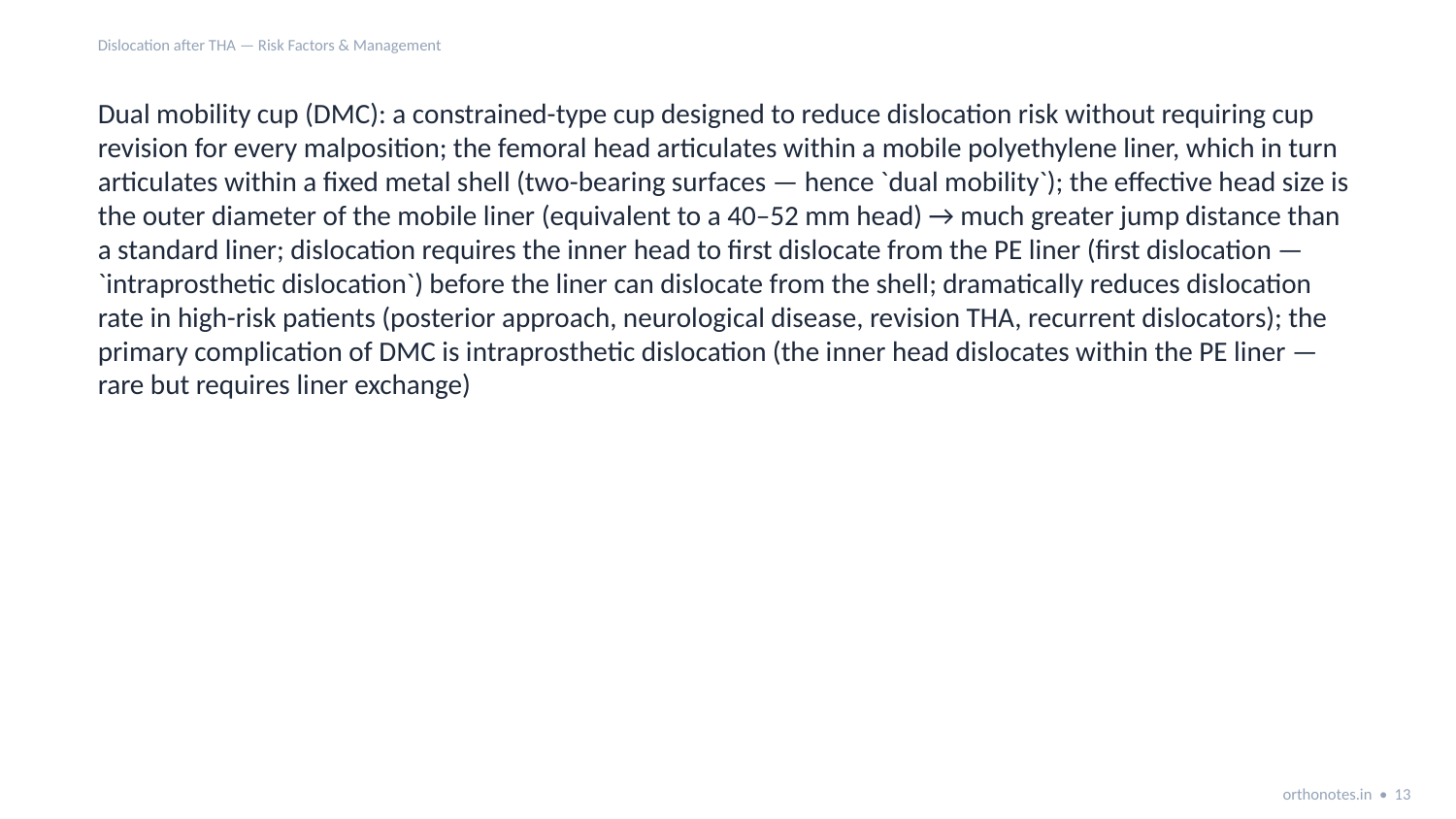

Dislocation after THA — Risk Factors & Management
Dual mobility cup (DMC): a constrained-type cup designed to reduce dislocation risk without requiring cup revision for every malposition; the femoral head articulates within a mobile polyethylene liner, which in turn articulates within a fixed metal shell (two-bearing surfaces — hence `dual mobility`); the effective head size is the outer diameter of the mobile liner (equivalent to a 40–52 mm head) → much greater jump distance than a standard liner; dislocation requires the inner head to first dislocate from the PE liner (first dislocation — `intraprosthetic dislocation`) before the liner can dislocate from the shell; dramatically reduces dislocation rate in high-risk patients (posterior approach, neurological disease, revision THA, recurrent dislocators); the primary complication of DMC is intraprosthetic dislocation (the inner head dislocates within the PE liner — rare but requires liner exchange)
orthonotes.in  •  13